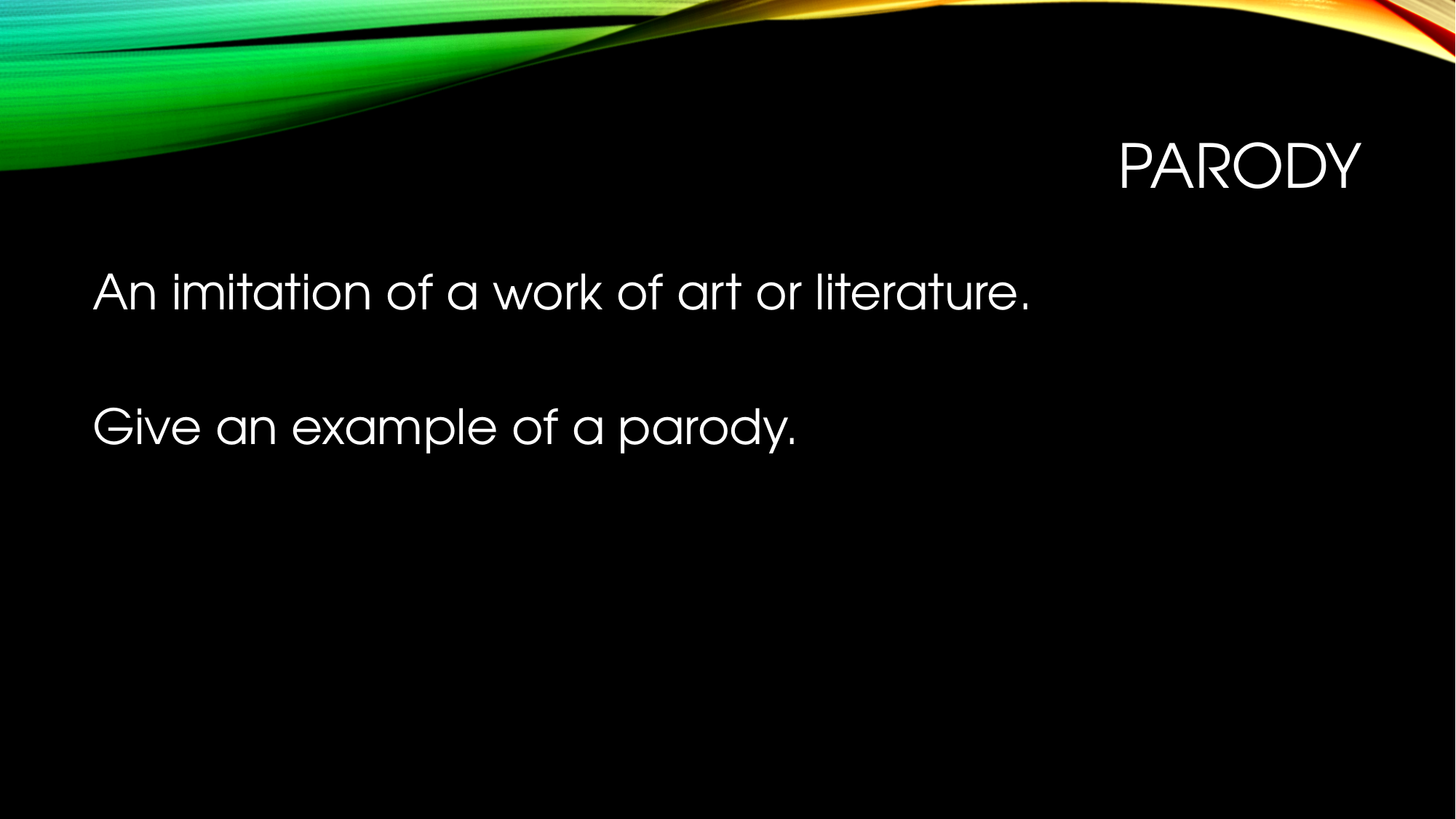

# Parody
An imitation of a work of art or literature.

Give an example of a parody.